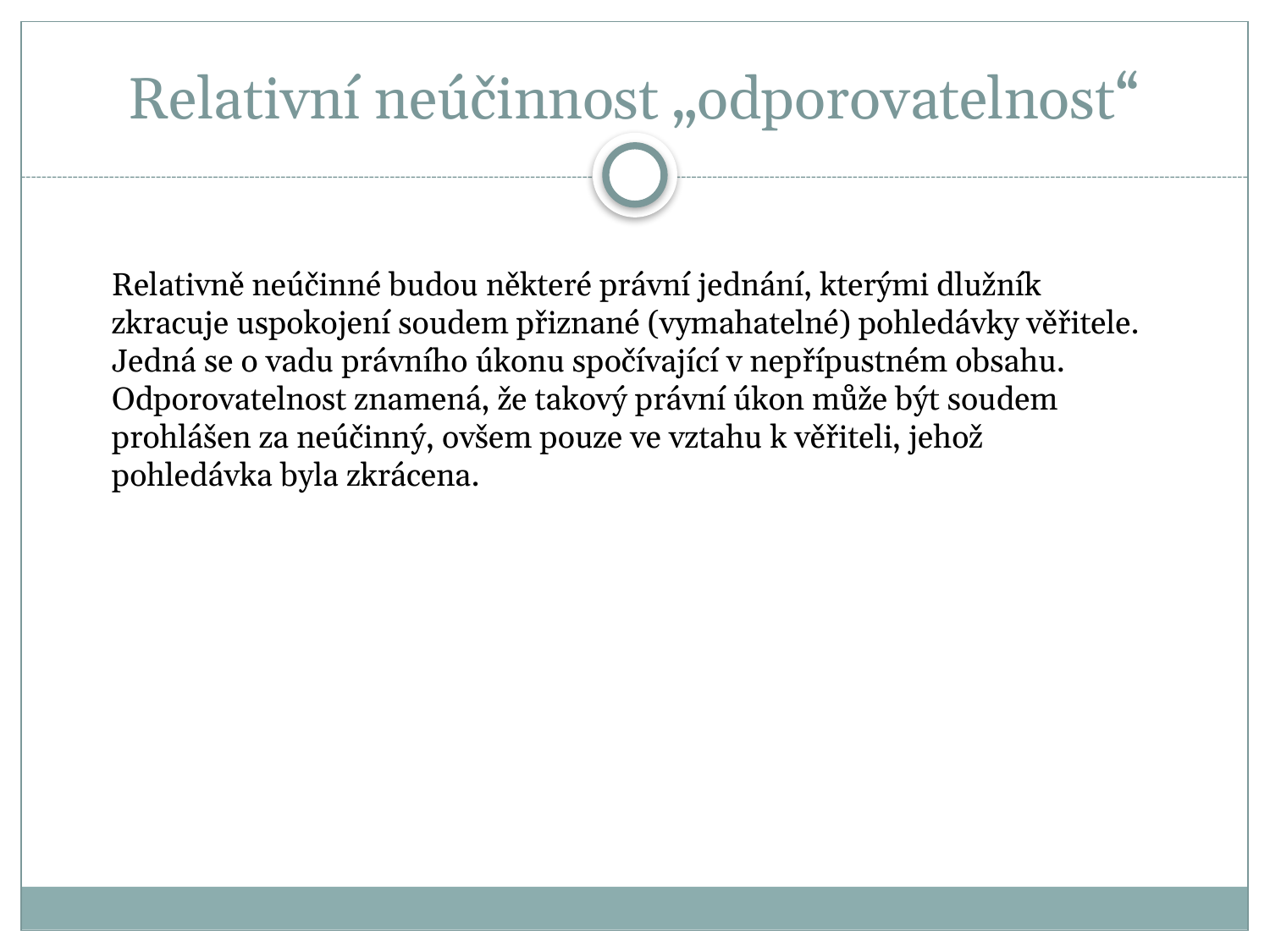

# Relativní neúčinnost „odporovatelnost“
Relativně neúčinné budou některé právní jednání, kterými dlužník zkracuje uspokojení soudem přiznané (vymahatelné) pohledávky věřitele. Jedná se o vadu právního úkonu spočívající v nepřípustném obsahu. Odporovatelnost znamená, že takový právní úkon může být soudem prohlášen za neúčinný, ovšem pouze ve vztahu k věřiteli, jehož pohledávka byla zkrácena.